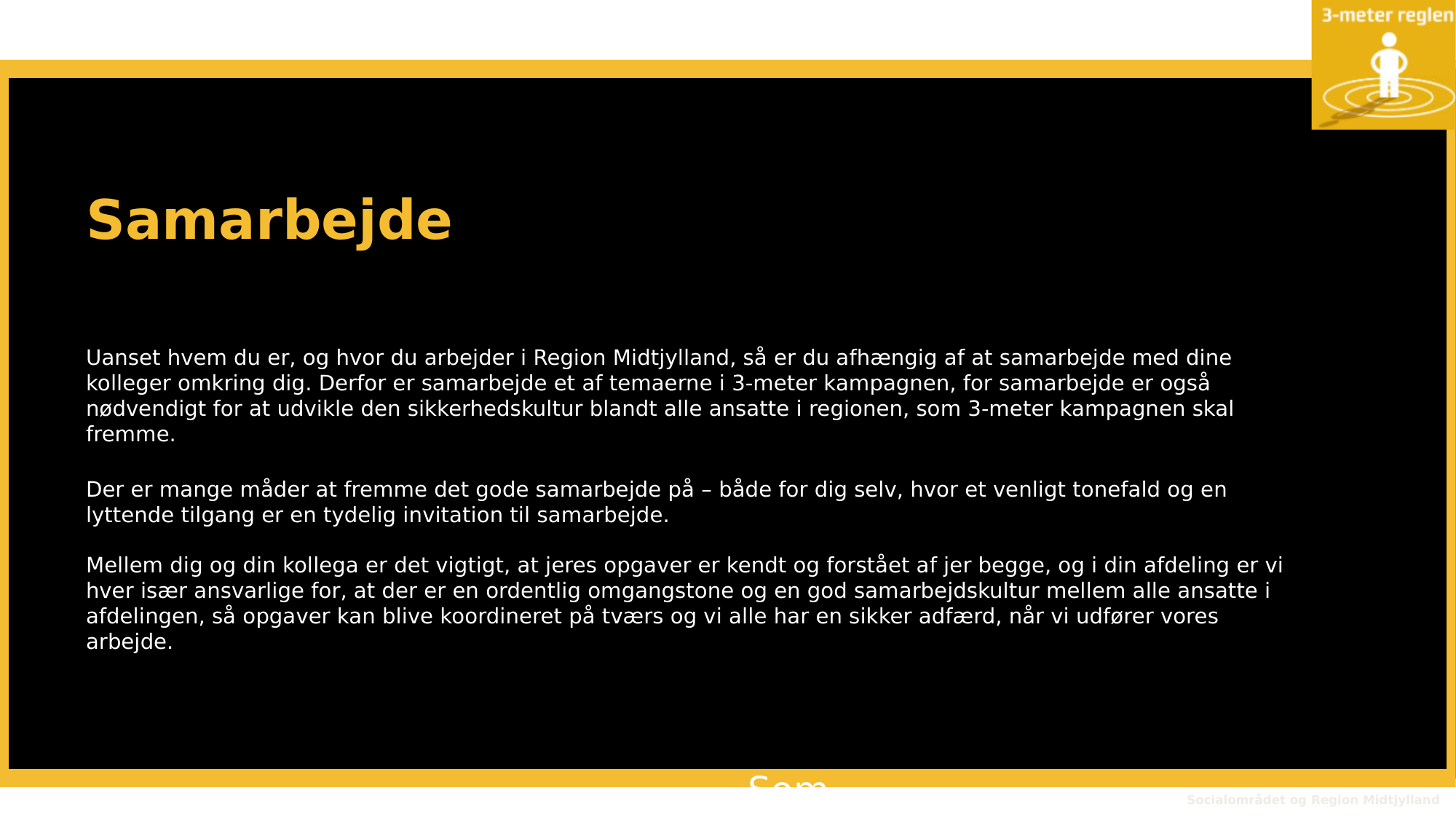

# Samarbejde
Uanset hvem du er, og hvor du arbejder i Region Midtjylland, så er du afhængig af at samarbejde med dine kolleger omkring dig. Derfor er samarbejde et af temaerne i 3-meter kampagnen, for samarbejde er også nødvendigt for at udvikle den sikkerhedskultur blandt alle ansatte i regionen, som 3-meter kampagnen skal fremme.
Der er mange måder at fremme det gode samarbejde på – både for dig selv, hvor et venligt tonefald og en lyttende tilgang er en tydelig invitation til samarbejde.
Mellem dig og din kollega er det vigtigt, at jeres opgaver er kendt og forstået af jer begge, og i din afdeling er vi hver især ansvarlige for, at der er en ordentlig omgangstone og en god samarbejdskultur mellem alle ansatte i afdelingen, så opgaver kan blive koordineret på tværs og vi alle har en sikker adfærd, når vi udfører vores arbejde.